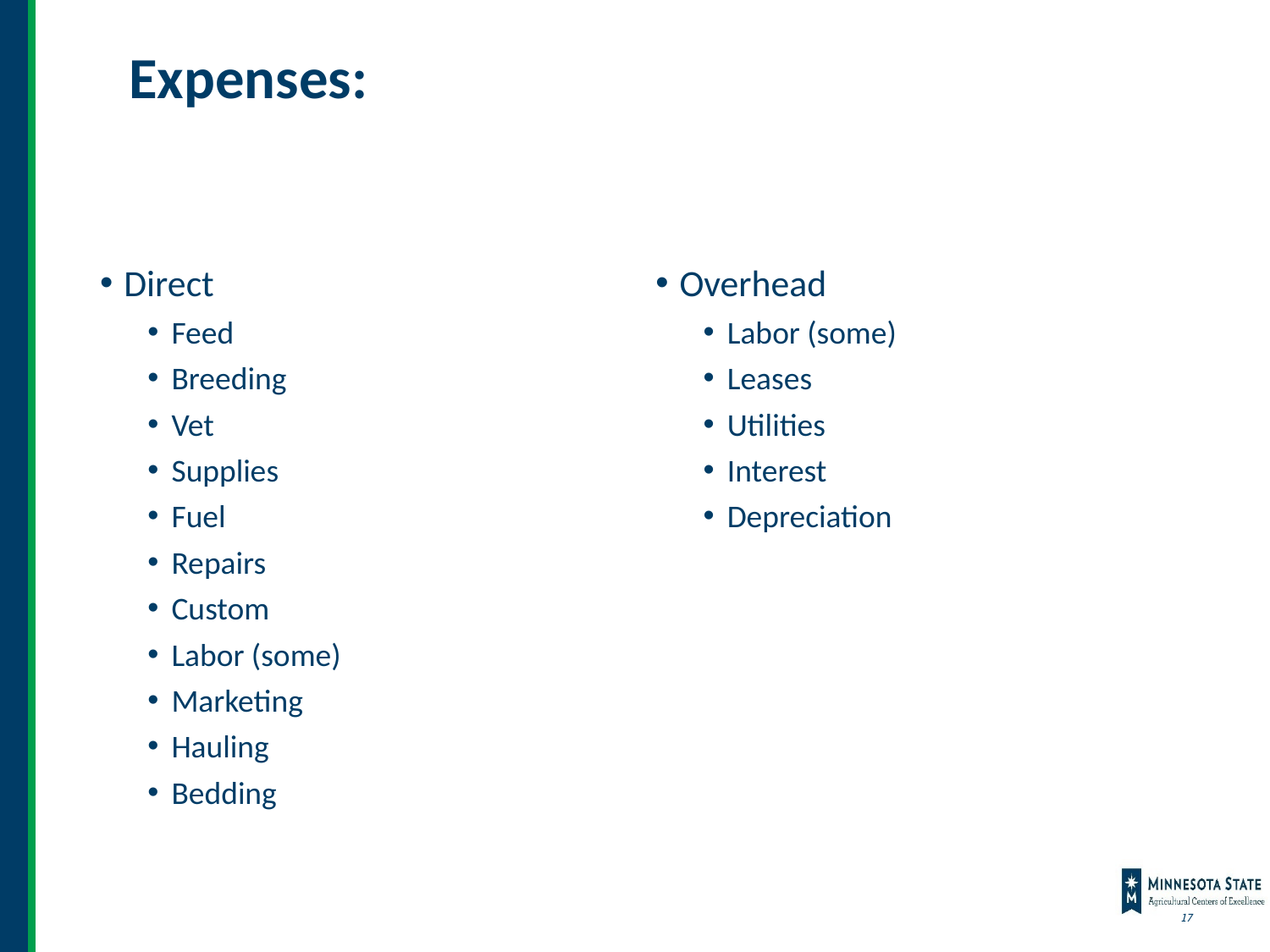

# Expenses:
Direct
Feed
Breeding
Vet
Supplies
Fuel
Repairs
Custom
Labor (some)
Marketing
Hauling
Bedding
Overhead
Labor (some)
Leases
Utilities
Interest
Depreciation